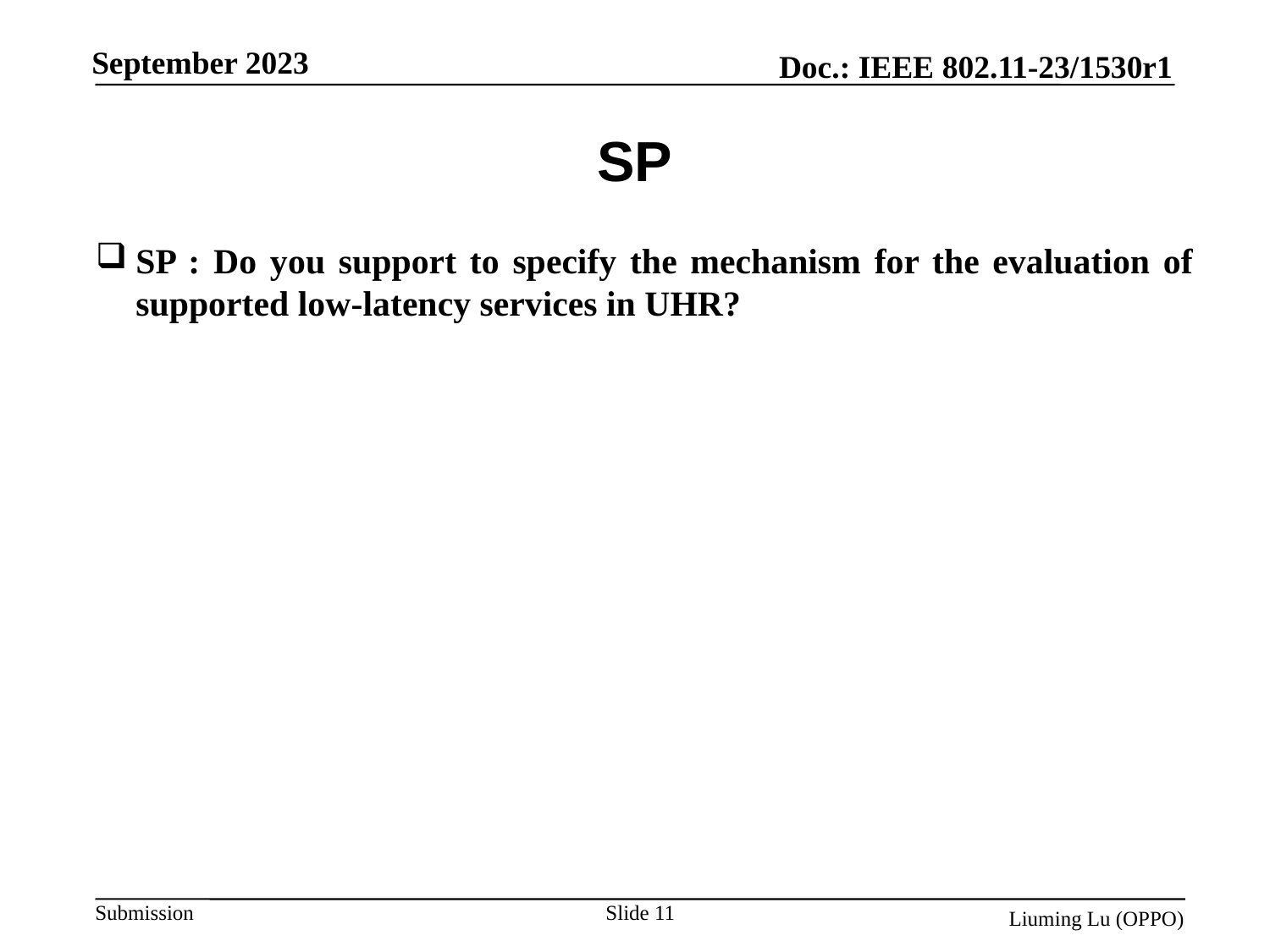

# SP
SP : Do you support to specify the mechanism for the evaluation of supported low-latency services in UHR?

Slide 11
Liuming Lu (OPPO)